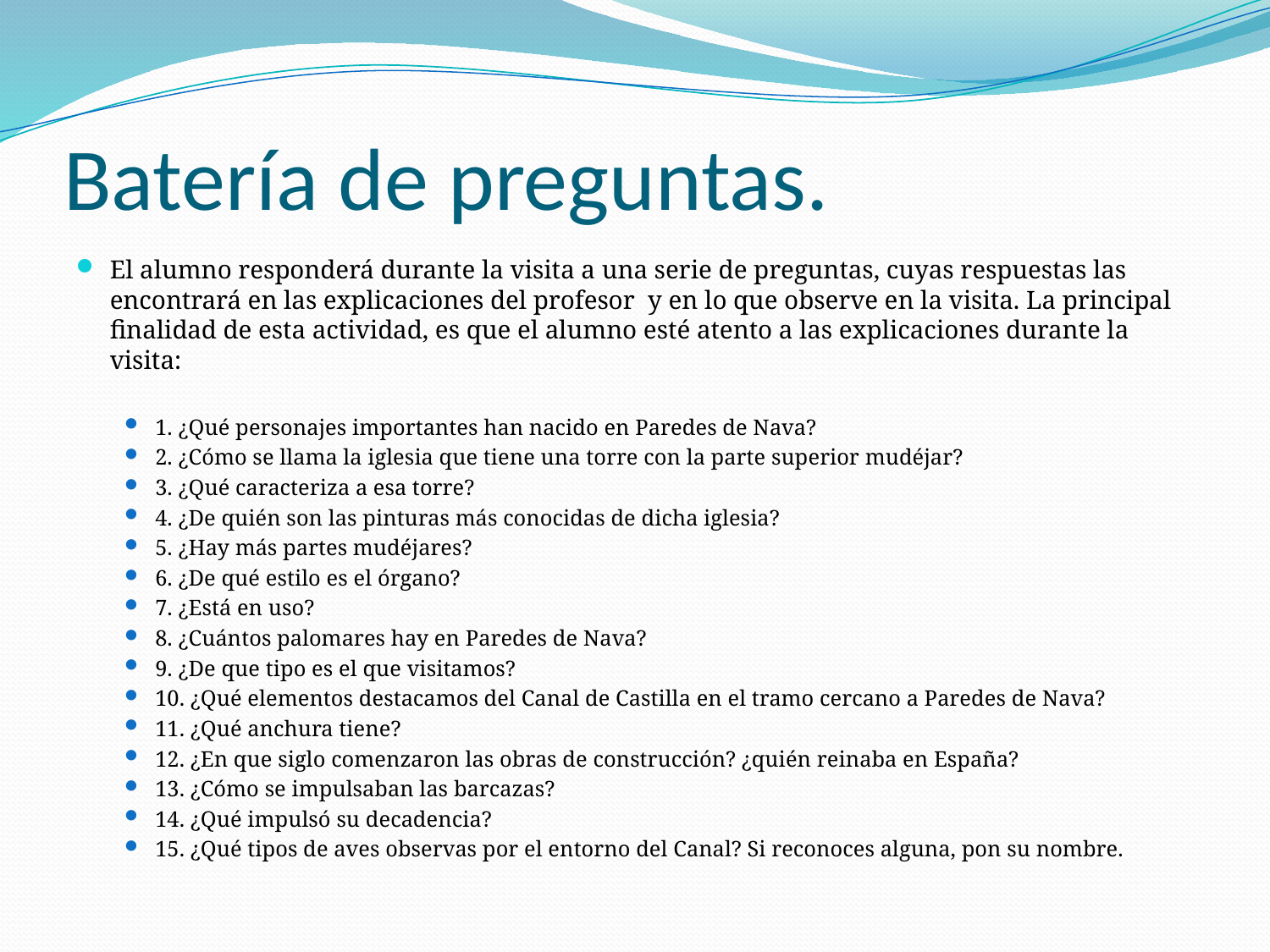

# Batería de preguntas.
El alumno responderá durante la visita a una serie de preguntas, cuyas respuestas las encontrará en las explicaciones del profesor  y en lo que observe en la visita. La principal finalidad de esta actividad, es que el alumno esté atento a las explicaciones durante la visita:

1. ¿Qué personajes importantes han nacido en Paredes de Nava?
2. ¿Cómo se llama la iglesia que tiene una torre con la parte superior mudéjar?
3. ¿Qué caracteriza a esa torre?
4. ¿De quién son las pinturas más conocidas de dicha iglesia?
5. ¿Hay más partes mudéjares?
6. ¿De qué estilo es el órgano?
7. ¿Está en uso?
8. ¿Cuántos palomares hay en Paredes de Nava?
9. ¿De que tipo es el que visitamos?
10. ¿Qué elementos destacamos del Canal de Castilla en el tramo cercano a Paredes de Nava?
11. ¿Qué anchura tiene?
12. ¿En que siglo comenzaron las obras de construcción? ¿quién reinaba en España?
13. ¿Cómo se impulsaban las barcazas?
14. ¿Qué impulsó su decadencia?
15. ¿Qué tipos de aves observas por el entorno del Canal? Si reconoces alguna, pon su nombre.